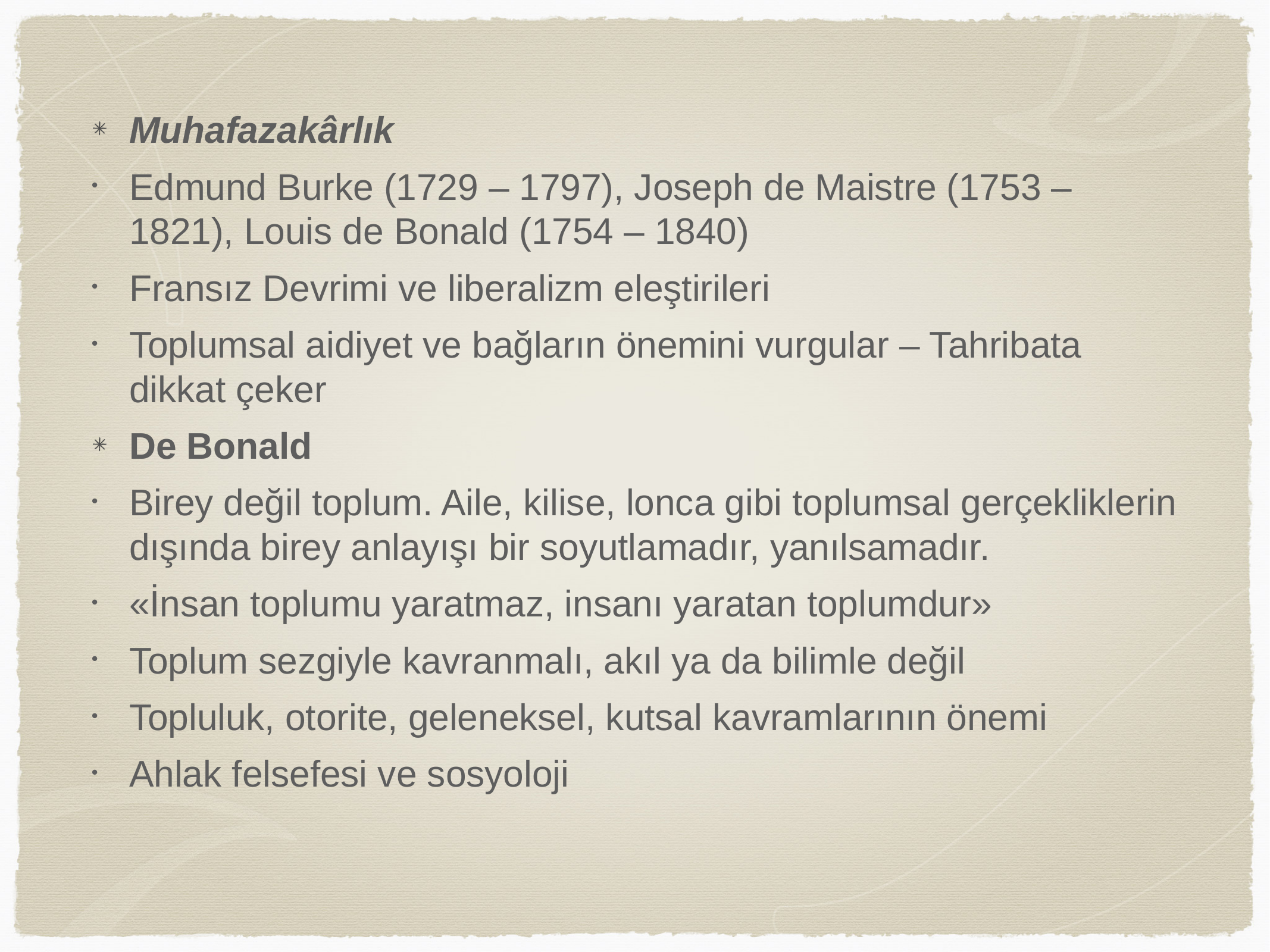

Muhafazakârlık
Edmund Burke (1729 – 1797), Joseph de Maistre (1753 – 1821), Louis de Bonald (1754 – 1840)
Fransız Devrimi ve liberalizm eleştirileri
Toplumsal aidiyet ve bağların önemini vurgular – Tahribata dikkat çeker
De Bonald
Birey değil toplum. Aile, kilise, lonca gibi toplumsal gerçekliklerin dışında birey anlayışı bir soyutlamadır, yanılsamadır.
«İnsan toplumu yaratmaz, insanı yaratan toplumdur»
Toplum sezgiyle kavranmalı, akıl ya da bilimle değil
Topluluk, otorite, geleneksel, kutsal kavramlarının önemi
Ahlak felsefesi ve sosyoloji